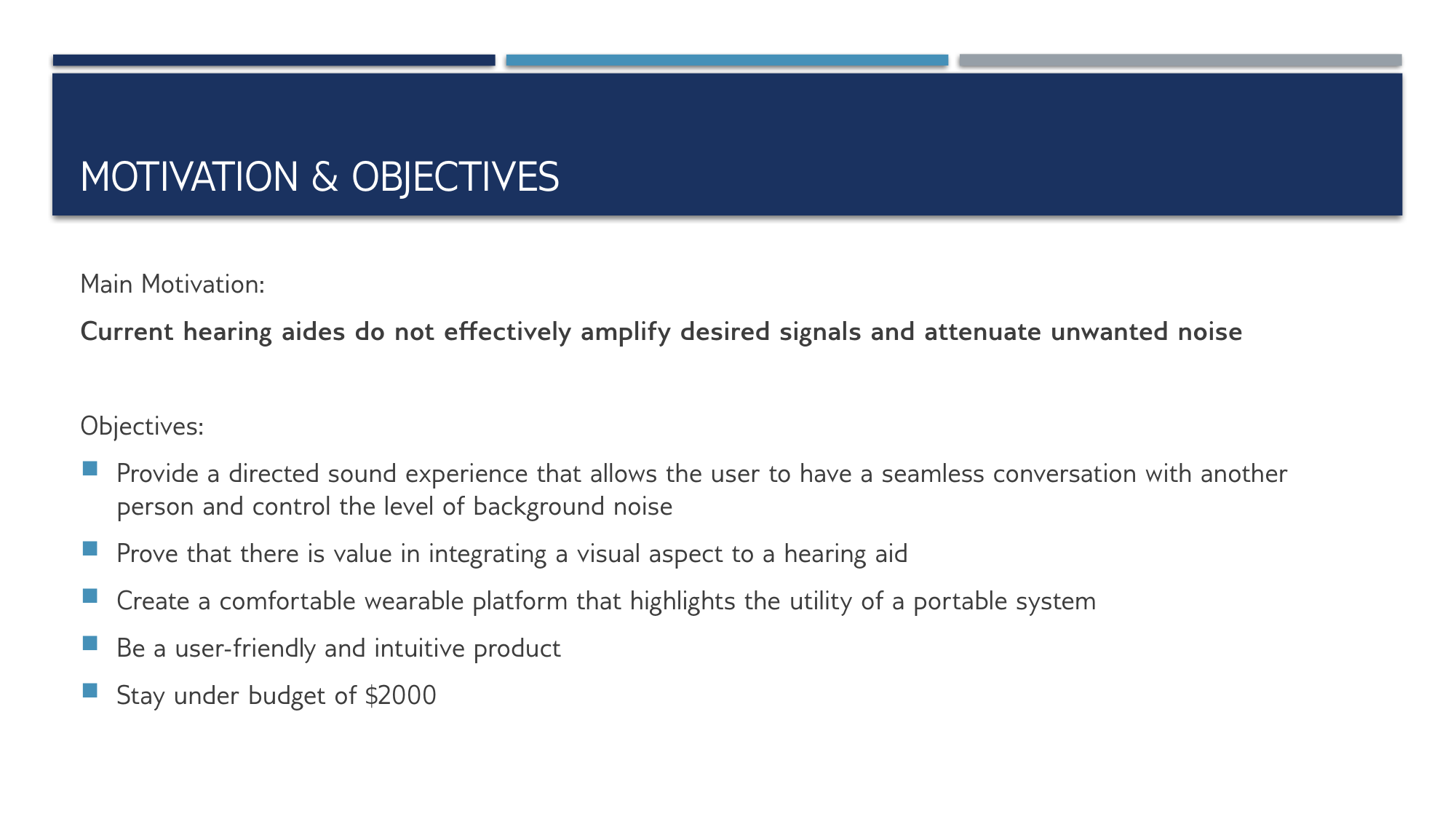

# Motivation & objectives
Main Motivation:
Current hearing aides do not effectively amplify desired signals and attenuate unwanted noise

Objectives:
Provide a directed sound experience that allows the user to have a seamless conversation with another person and control the level of background noise
Prove that there is value in integrating a visual aspect to a hearing aid
Create a comfortable wearable platform that highlights the utility of a portable system
Be a user-friendly and intuitive product
Stay under budget of $2000